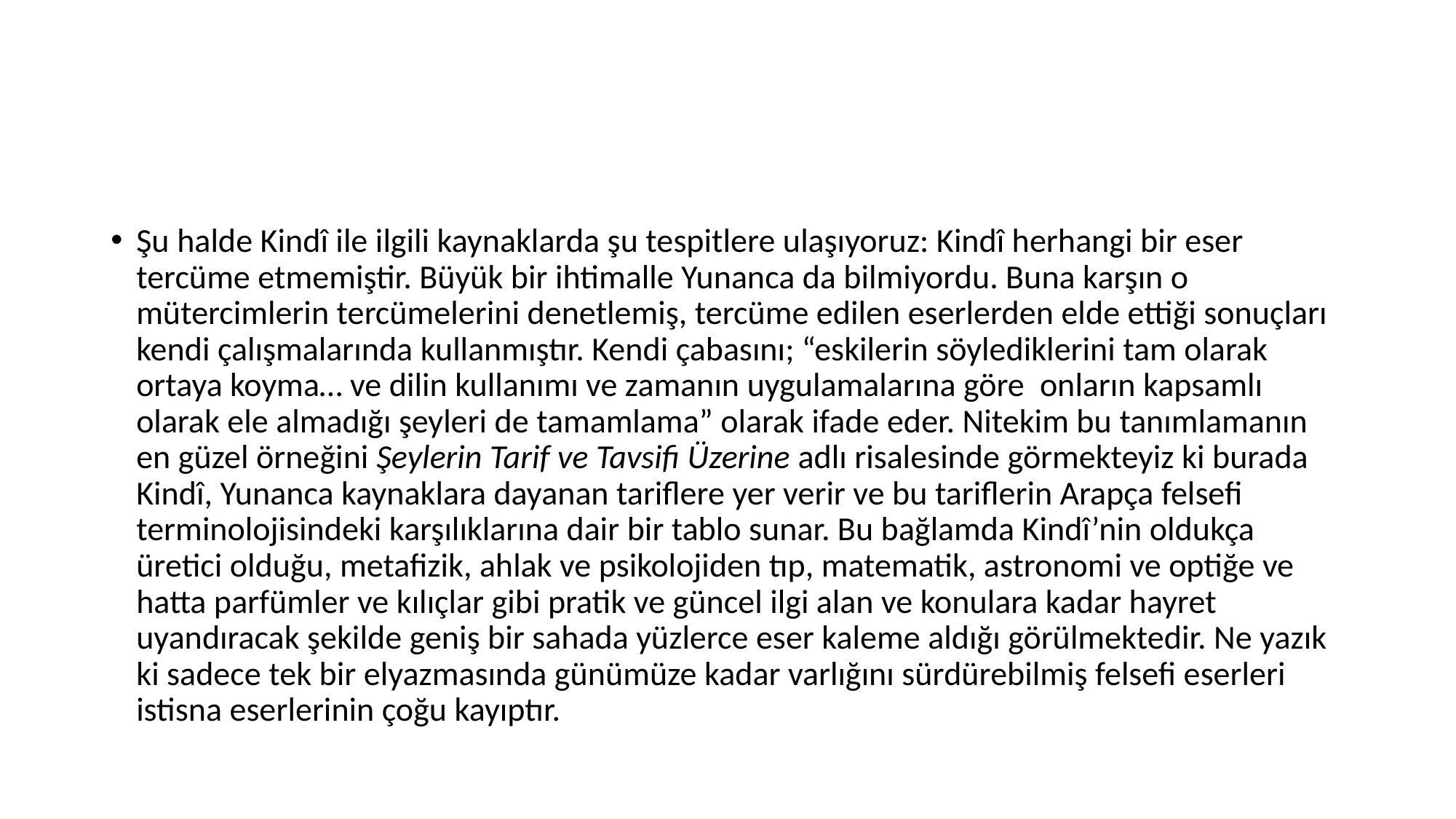

#
Şu halde Kindî ile ilgili kaynaklarda şu tespitlere ulaşıyoruz: Kindî herhangi bir eser tercüme etmemiştir. Büyük bir ihtimalle Yunanca da bilmiyordu. Buna karşın o mütercimlerin tercümelerini denetlemiş, tercüme edilen eserlerden elde ettiği sonuçları kendi çalışmalarında kullanmıştır. Kendi çabasını; “eskilerin söylediklerini tam olarak ortaya koyma… ve dilin kullanımı ve zamanın uygulamalarına göre  onların kapsamlı olarak ele almadığı şeyleri de tamamlama” olarak ifade eder. Nitekim bu tanımlamanın en güzel örneğini Şeylerin Tarif ve Tavsifi Üzerine adlı risalesinde görmekteyiz ki burada Kindî, Yunanca kaynaklara dayanan tariflere yer verir ve bu tariflerin Arapça felsefi terminolojisindeki karşılıklarına dair bir tablo sunar. Bu bağlamda Kindî’nin oldukça üretici olduğu, metafizik, ahlak ve psikolojiden tıp, matematik, astronomi ve optiğe ve hatta parfümler ve kılıçlar gibi pratik ve güncel ilgi alan ve konulara kadar hayret uyandıracak şekilde geniş bir sahada yüzlerce eser kaleme aldığı görülmektedir. Ne yazık ki sadece tek bir elyazmasında günümüze kadar varlığını sürdürebilmiş felsefi eserleri istisna eserlerinin çoğu kayıptır.